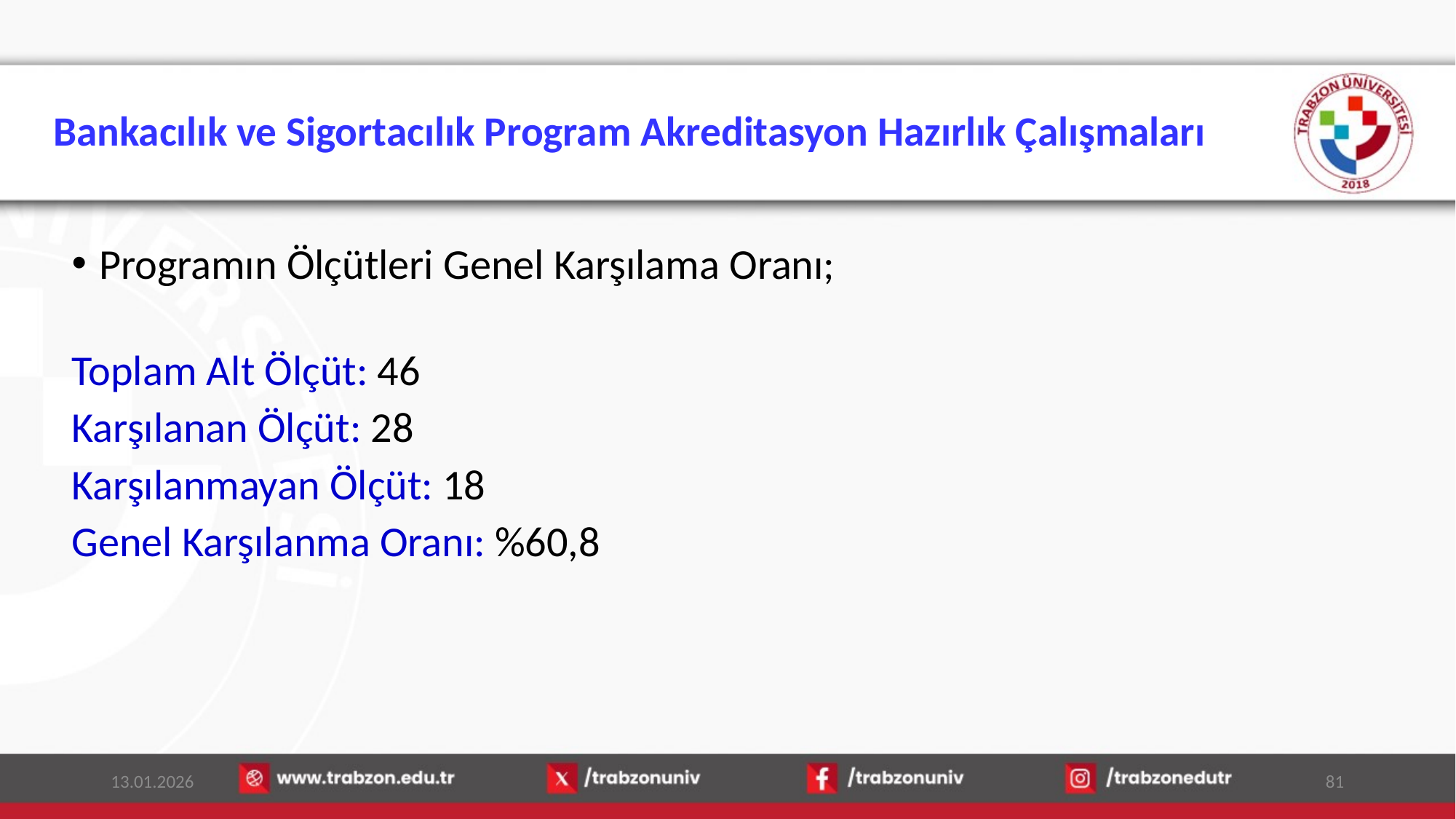

# Bankacılık ve Sigortacılık Program Akreditasyon Hazırlık Çalışmaları
Programın Ölçütleri Genel Karşılama Oranı;

Toplam Alt Ölçüt: 46
Karşılanan Ölçüt: 28
Karşılanmayan Ölçüt: 18
Genel Karşılanma Oranı: %60,8
13.01.2026
81